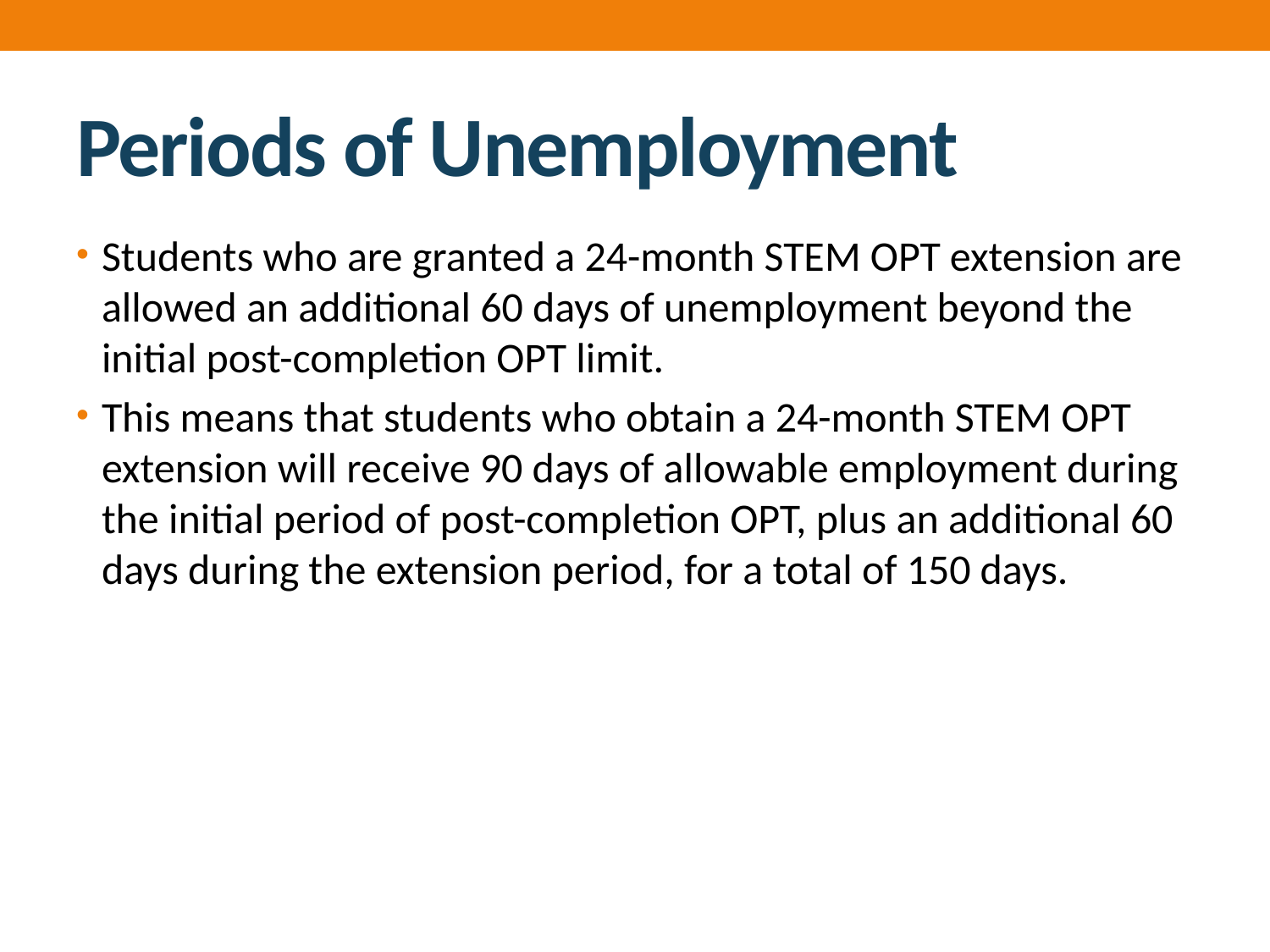

# Periods of Unemployment
Students who are granted a 24-month STEM OPT extension are allowed an additional 60 days of unemployment beyond the initial post-completion OPT limit.
This means that students who obtain a 24-month STEM OPT extension will receive 90 days of allowable employment during the initial period of post-completion OPT, plus an additional 60 days during the extension period, for a total of 150 days.